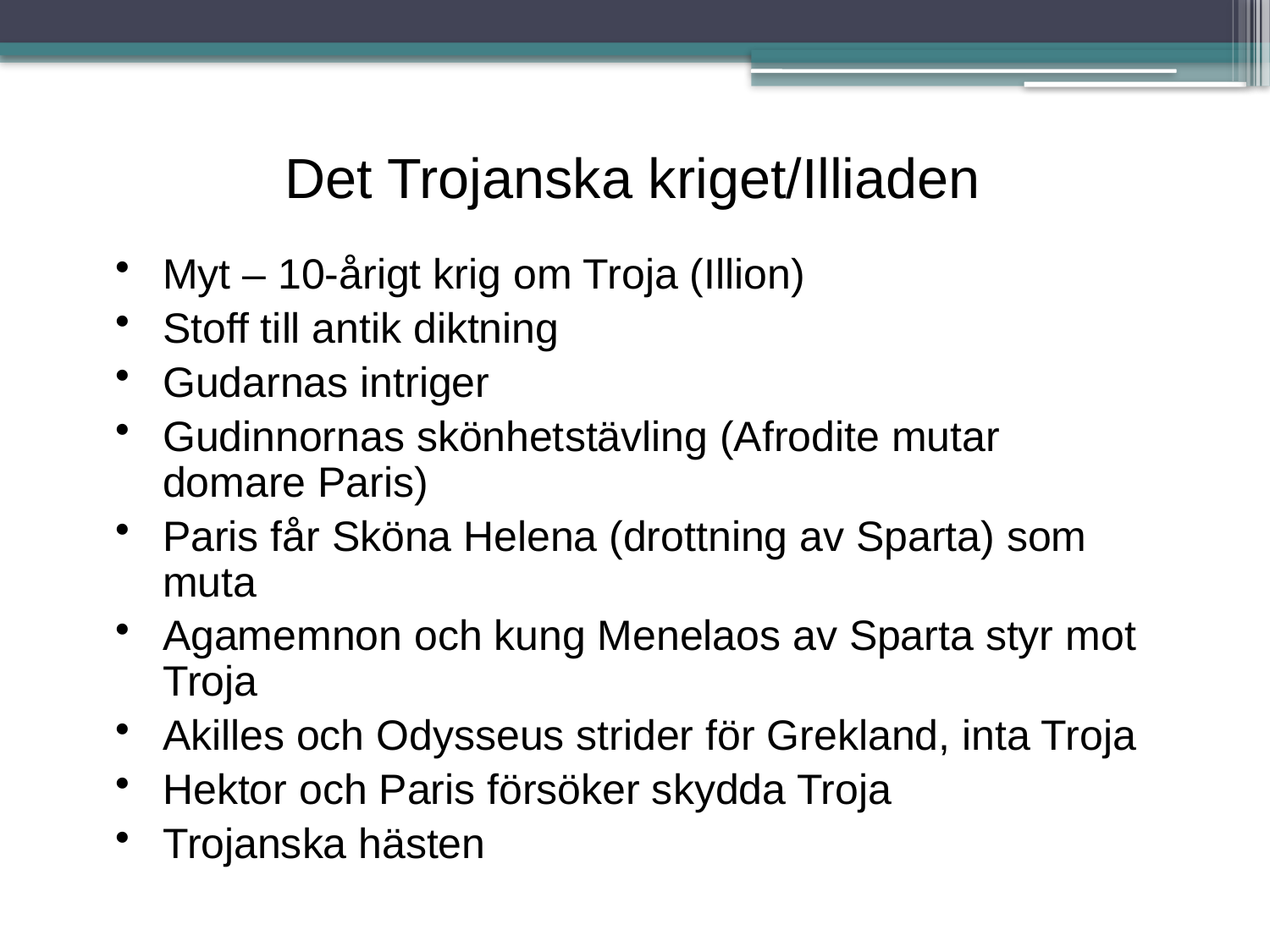

Det Trojanska kriget/Illiaden
Myt – 10-årigt krig om Troja (Illion)
Stoff till antik diktning
Gudarnas intriger
Gudinnornas skönhetstävling (Afrodite mutar domare Paris)
Paris får Sköna Helena (drottning av Sparta) som muta
Agamemnon och kung Menelaos av Sparta styr mot Troja
Akilles och Odysseus strider för Grekland, inta Troja
Hektor och Paris försöker skydda Troja
Trojanska hästen